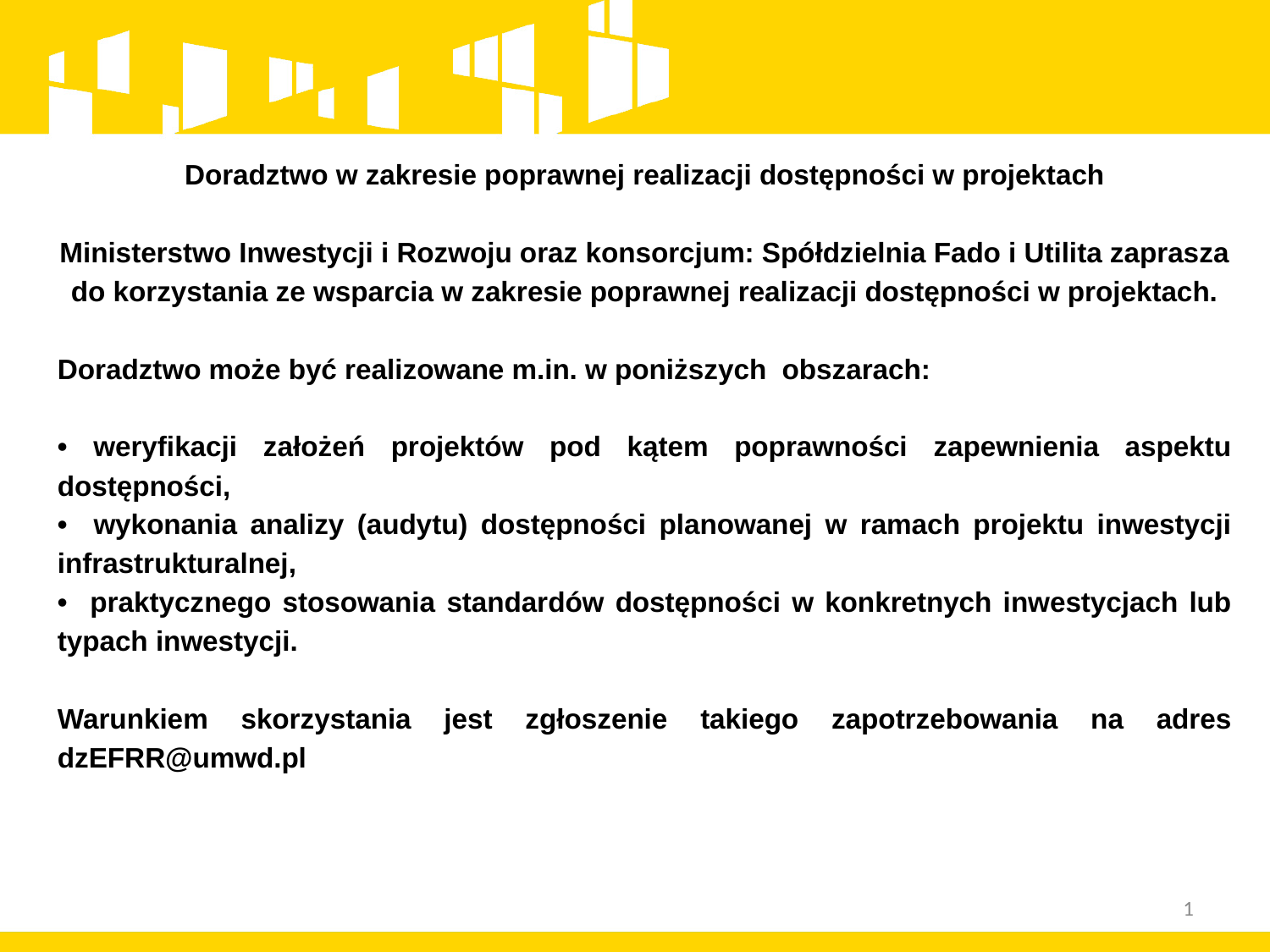

Doradztwo w zakresie poprawnej realizacji dostępności w projektach

Ministerstwo Inwestycji i Rozwoju oraz konsorcjum: Spółdzielnia Fado i Utilita zaprasza do korzystania ze wsparcia w zakresie poprawnej realizacji dostępności w projektach.

Doradztwo może być realizowane m.in. w poniższych  obszarach:

• weryfikacji założeń projektów pod kątem poprawności zapewnienia aspektu dostępności,
•  wykonania analizy (audytu) dostępności planowanej w ramach projektu inwestycji infrastrukturalnej,
•  praktycznego stosowania standardów dostępności w konkretnych inwestycjach lub typach inwestycji.

Warunkiem skorzystania jest zgłoszenie takiego zapotrzebowania na adres dzEFRR@umwd.pl

1